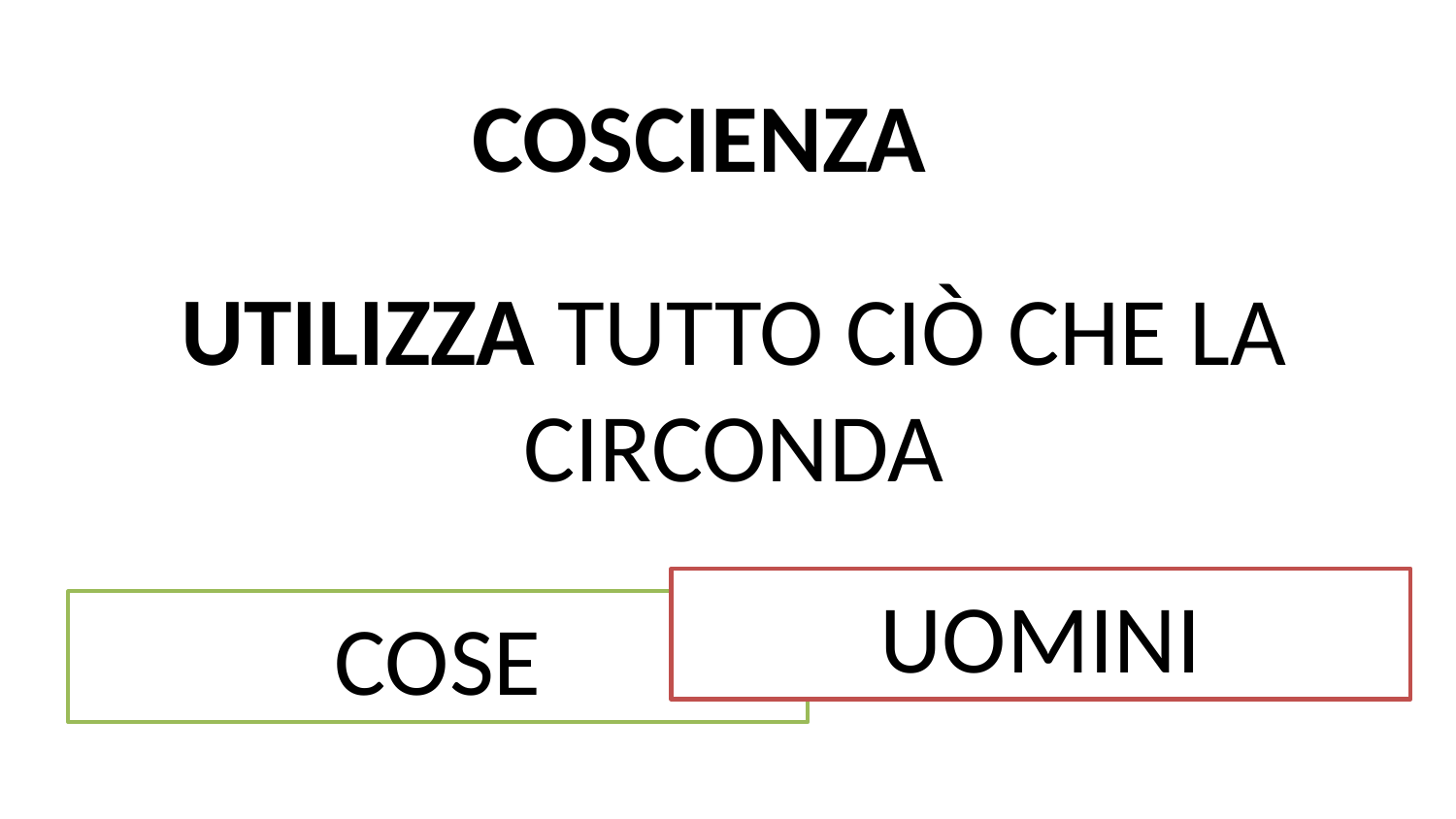

COSCIENZA
UTILIZZA TUTTO CIÒ CHE LA CIRCONDA
UOMINI
COSE